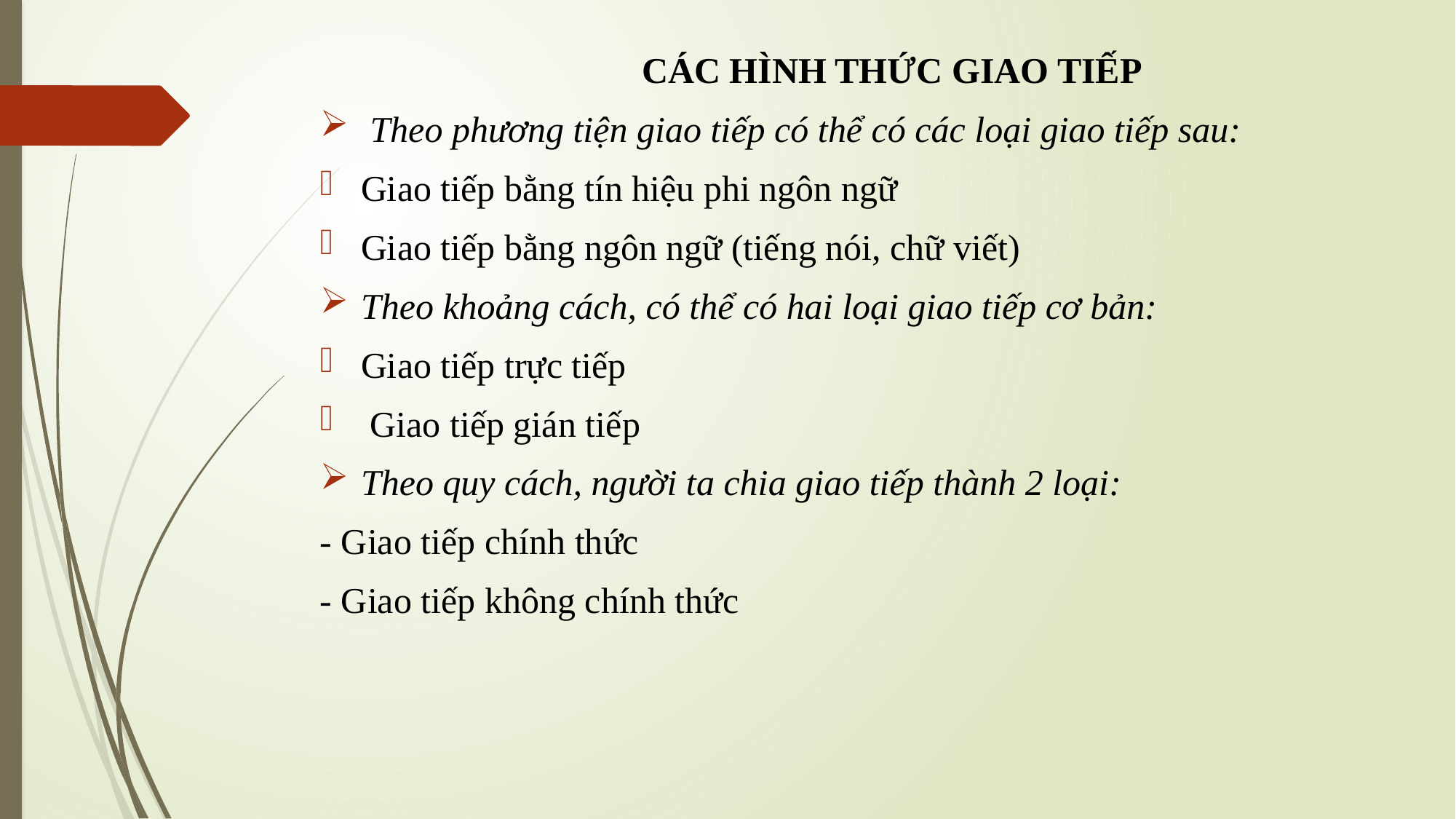

CÁC HÌNH THỨC GIAO TIẾP
 Theo phương tiện giao tiếp có thể có các loại giao tiếp sau:
Giao tiếp bằng tín hiệu phi ngôn ngữ
Giao tiếp bằng ngôn ngữ (tiếng nói, chữ viết)
Theo khoảng cách, có thể có hai loại giao tiếp cơ bản:
Giao tiếp trực tiếp
 Giao tiếp gián tiếp
Theo quy cách, người ta chia giao tiếp thành 2 loại:
- Giao tiếp chính thức
- Giao tiếp không chính thức